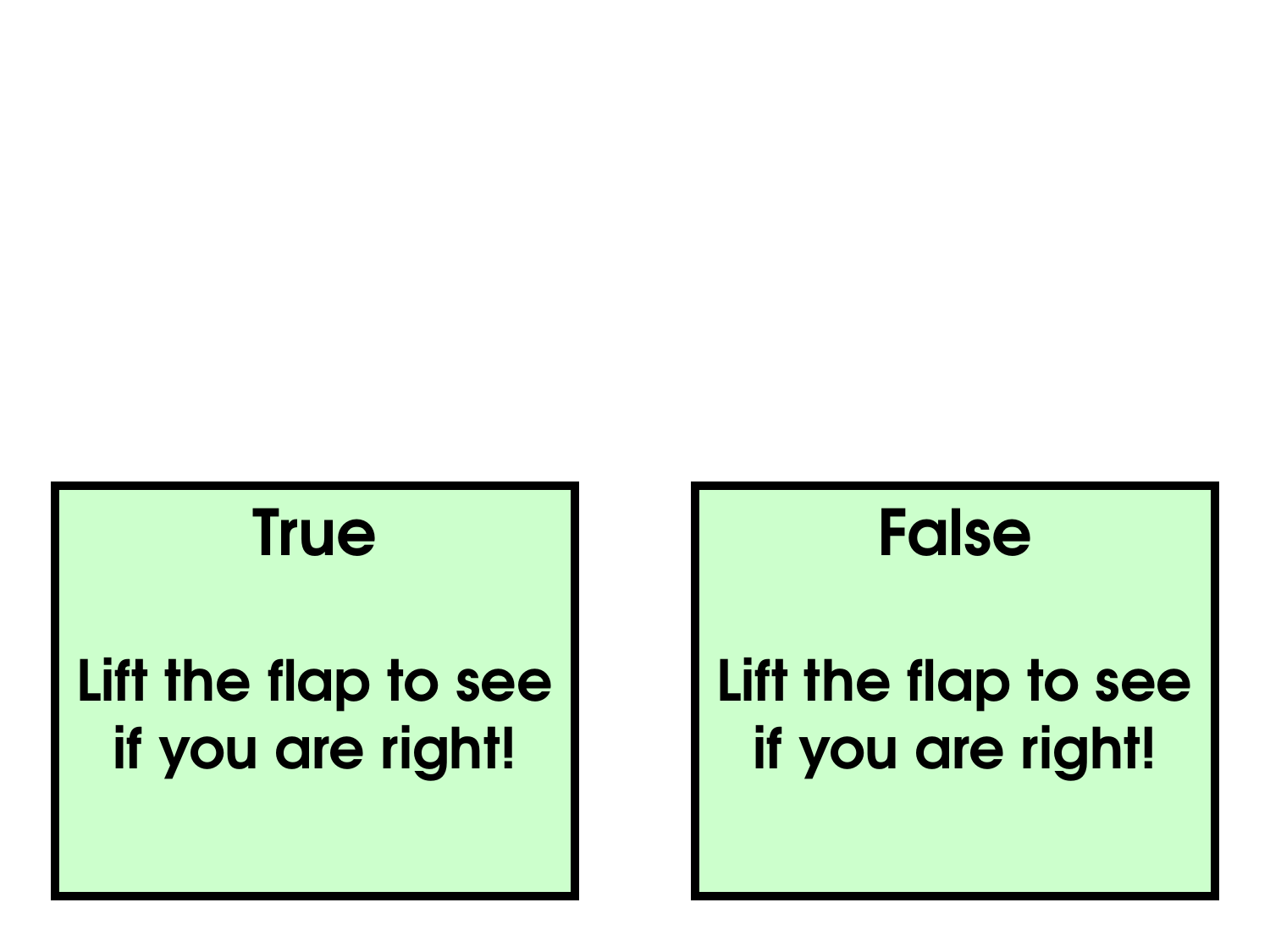

True

Lift the flap to see if you are right!

False

Lift the flap to see if you are right!